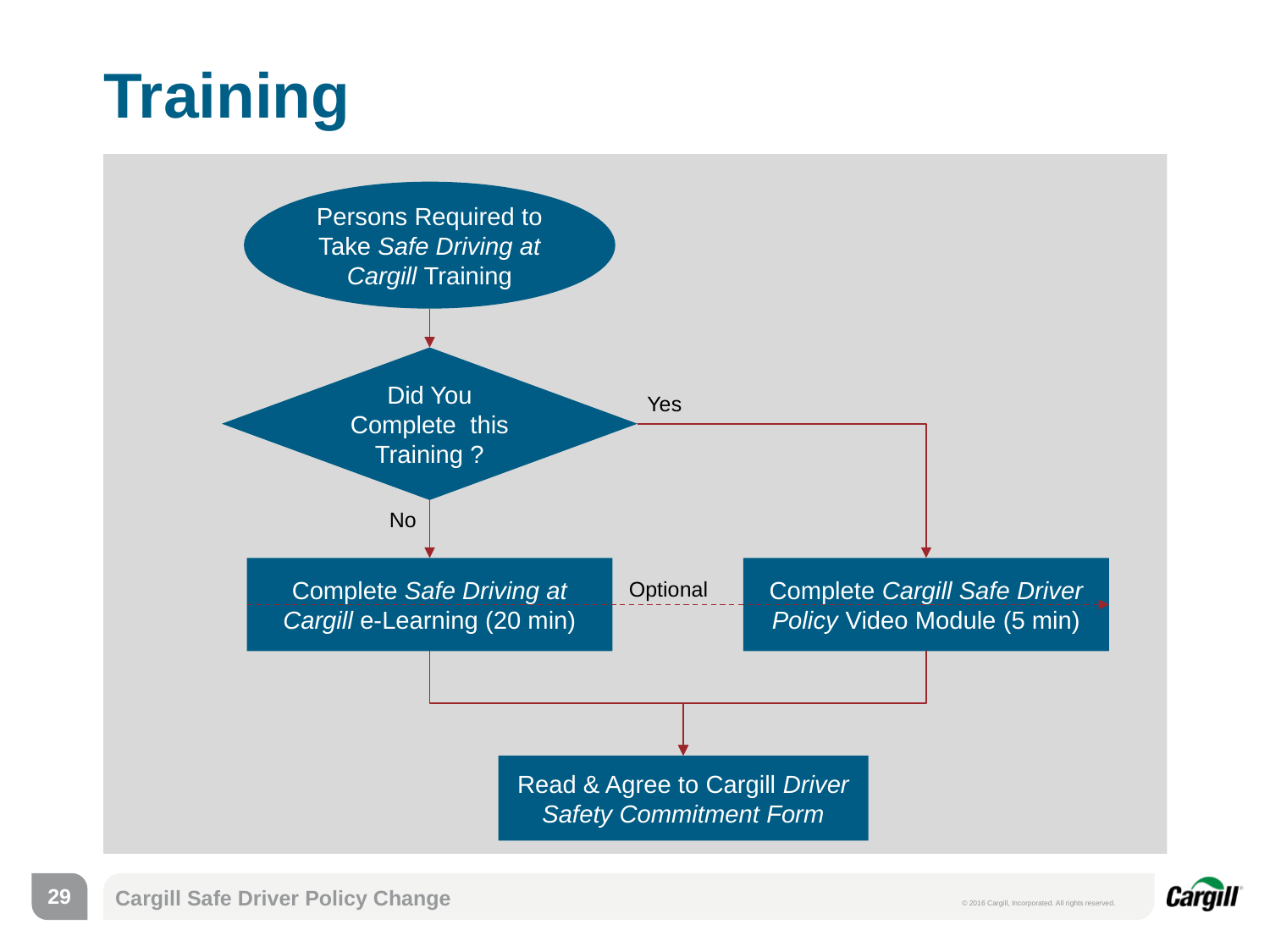

# Training

Persons Required to Take Safe Driving at Cargill Training
Did You Complete  this Training ?
Yes
No
Complete Cargill Safe Driver Policy Video Module (5 min)
Complete Safe Driving at Cargill e-Learning (20 min)
Optional
Read & Agree to Cargill Driver Safety Commitment Form
29